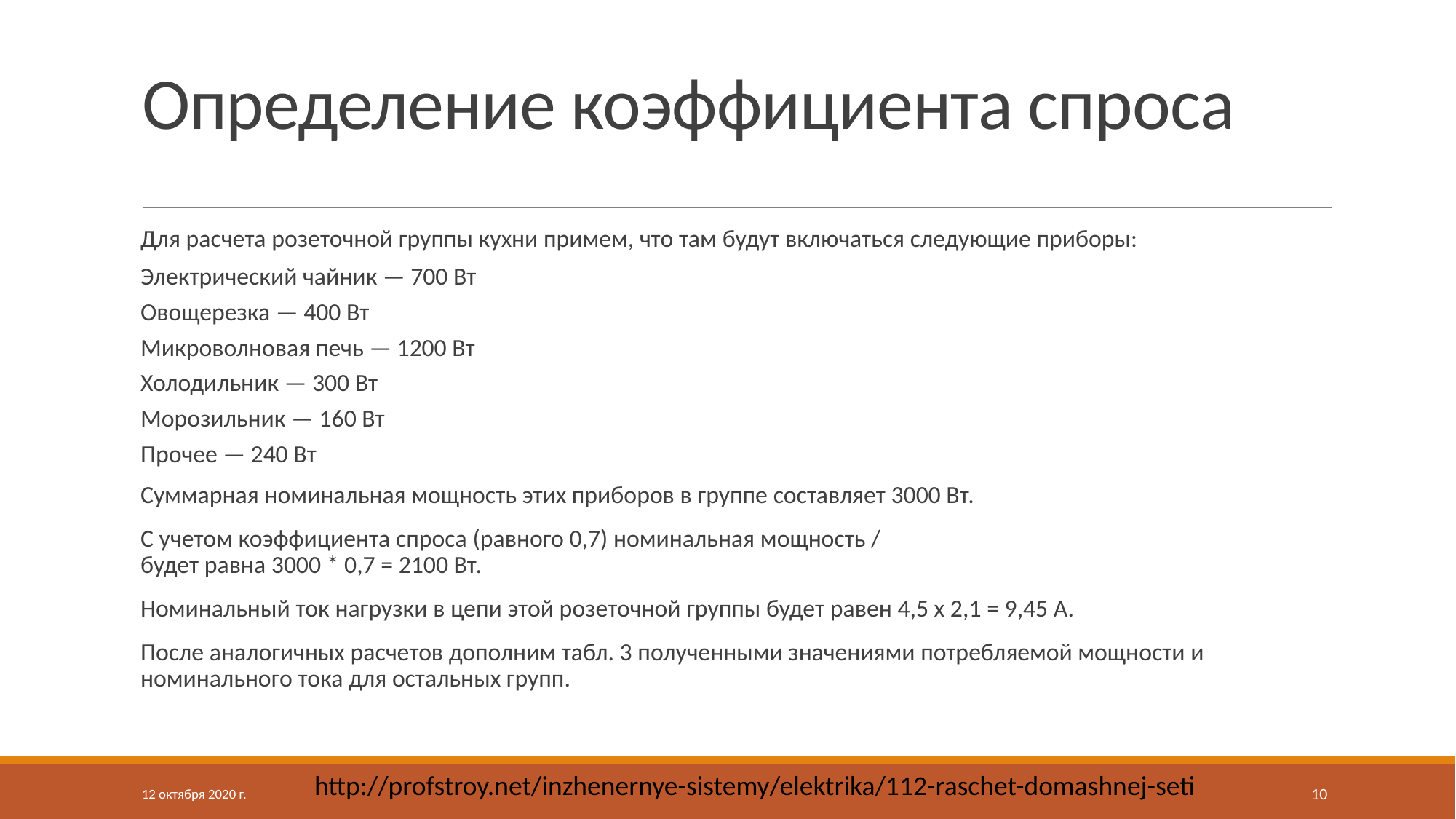

# Определение коэффициента спроса
Для расчета розеточной группы кухни примем, что там будут включаться следующие приборы:
Электрический чайник — 700 Вт
Овощерезка — 400 Вт
Микроволновая печь — 1200 Вт
Холодильник — 300 Вт
Морозильник — 160 Вт
Прочее — 240 Вт
Суммарная номинальная мощность этих приборов в группе составляет 3000 Вт.
С учетом коэффициента спроса (равного 0,7) номинальная мощность /
будет равна 3000 * 0,7 = 2100 Вт.
Номинальный ток нагрузки в цепи этой розеточной группы будет равен 4,5 х 2,1 = 9,45 А.
После аналогичных расчетов дополним табл. 3 полученными значениями потребляемой мощности и номинального тока для остальных групп.
http://profstroy.net/inzhenernye-sistemy/elektrika/112-raschet-domashnej-seti
12 октября 2020 г.
10